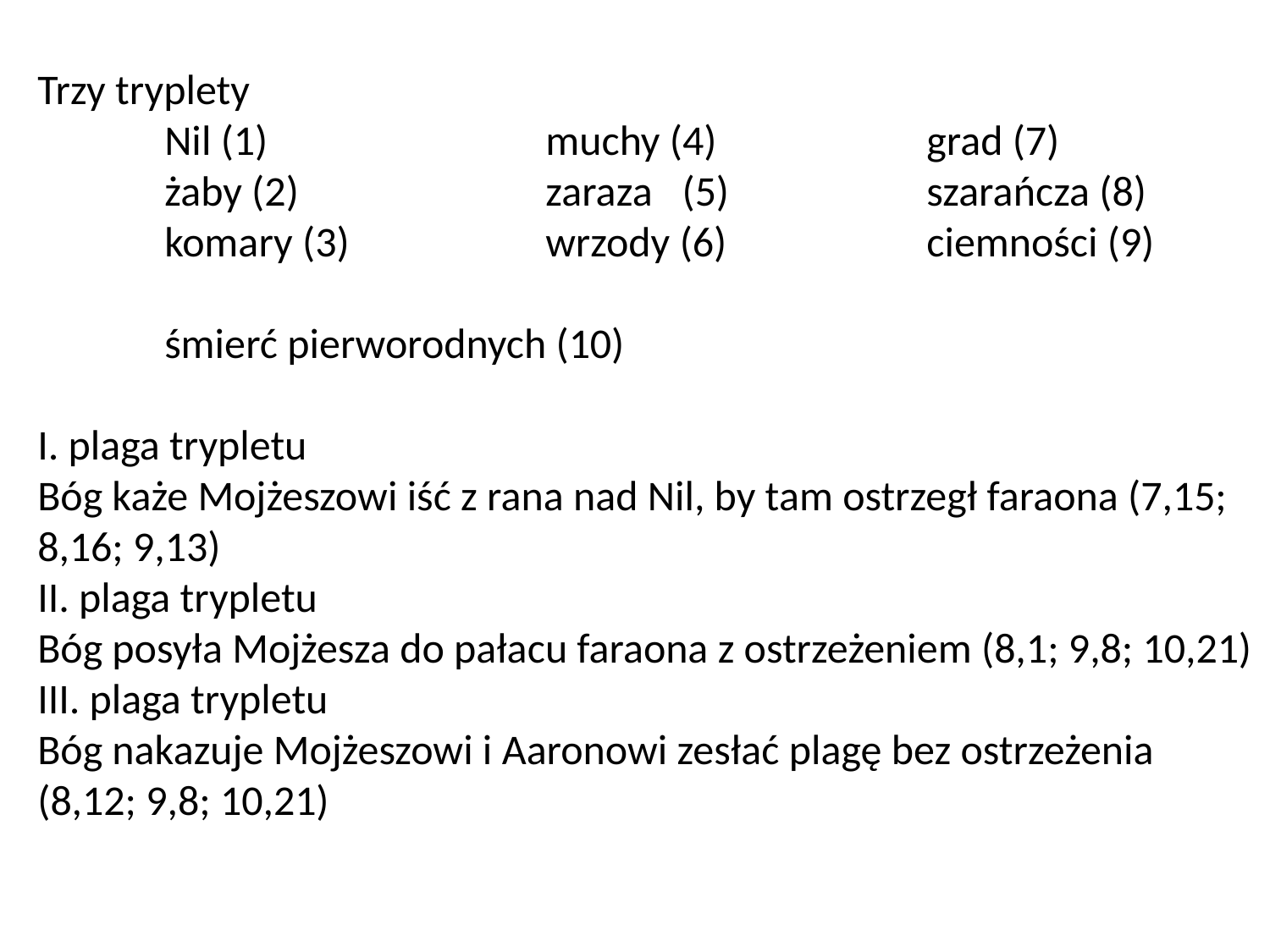

Trzy tryplety
	Nil (1)			muchy (4)		grad (7)
	żaby (2)		zaraza	 (5)		szarańcza (8)
	komary (3)		wrzody (6)		ciemności (9)

	śmierć pierworodnych (10)

I. plaga trypletu
Bóg każe Mojżeszowi iść z rana nad Nil, by tam ostrzegł faraona (7,15; 8,16; 9,13)
II. plaga trypletu
Bóg posyła Mojżesza do pałacu faraona z ostrzeżeniem (8,1; 9,8; 10,21)
III. plaga trypletu
Bóg nakazuje Mojżeszowi i Aaronowi zesłać plagę bez ostrzeżenia (8,12; 9,8; 10,21)